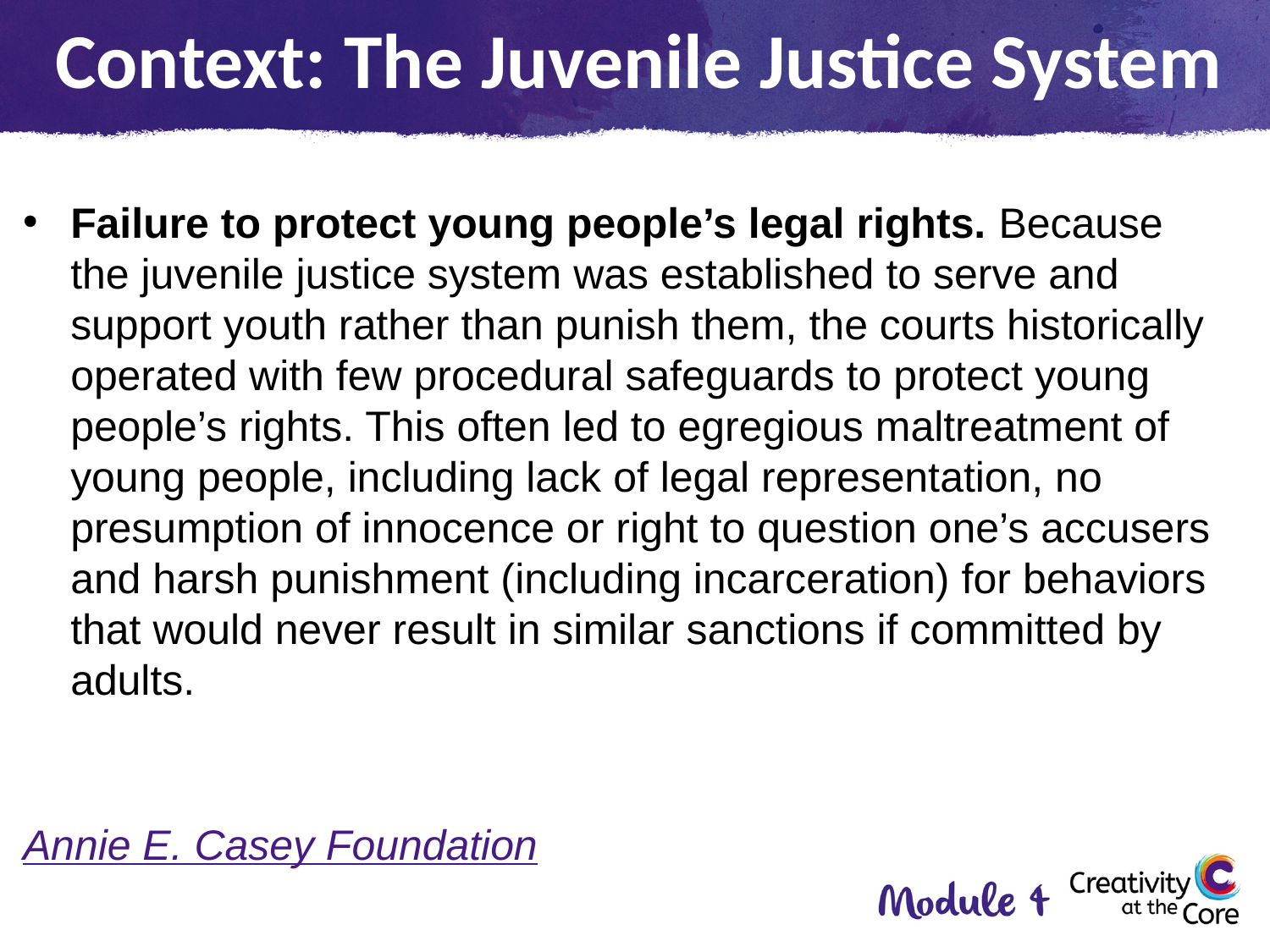

Context: The Juvenile Justice System
Failure to protect young people’s legal rights. Because the juvenile justice system was established to serve and support youth rather than punish them, the courts historically operated with few procedural safeguards to protect young people’s rights. This often led to egregious maltreatment of young people, including lack of legal representation, no presumption of innocence or right to question one’s accusers and harsh punishment (including incarceration) for behaviors that would never result in similar sanctions if committed by adults.

Annie E. Casey Foundation